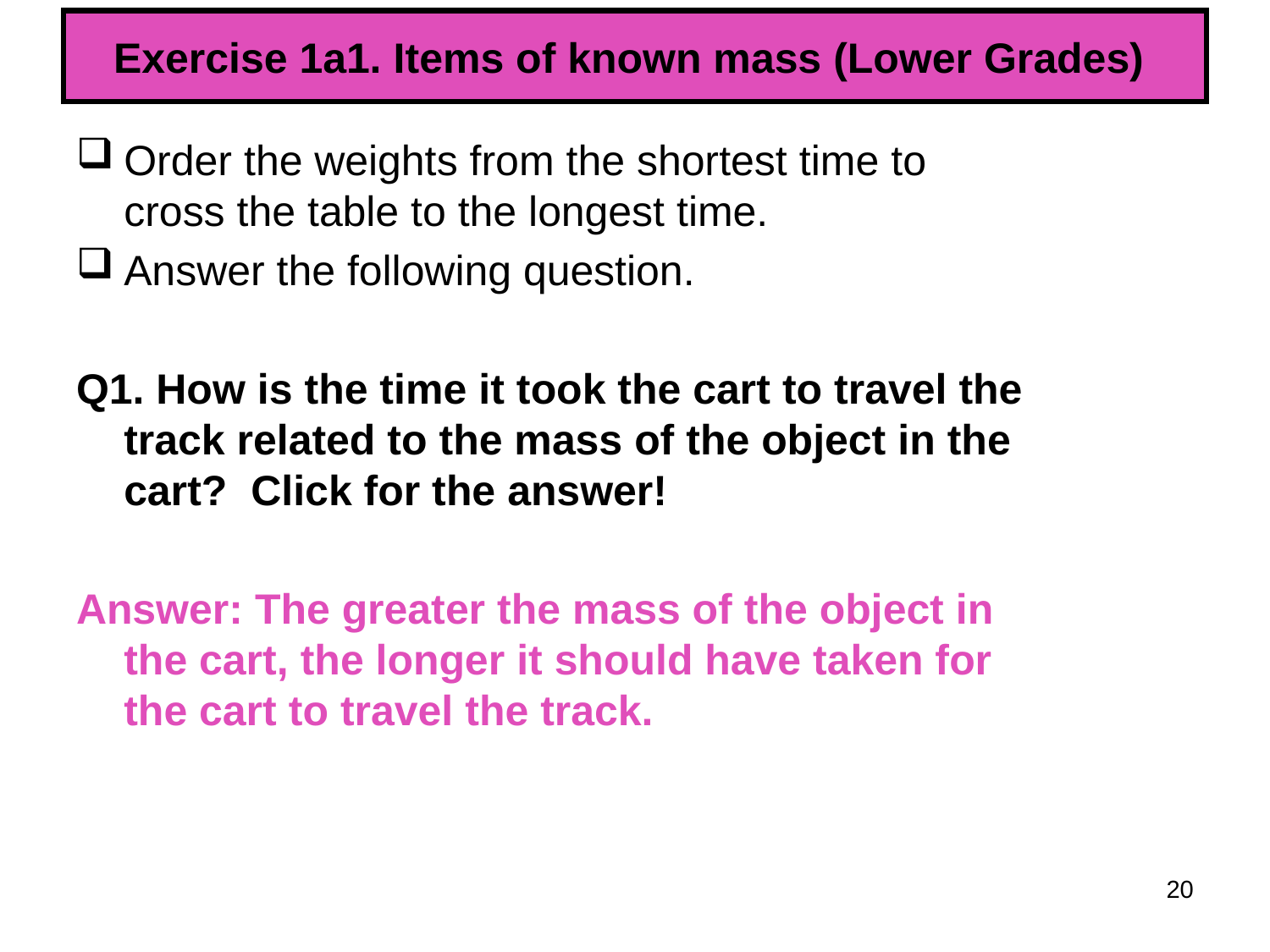

# Exercise 1a1. Items of known mass (Lower Grades)
Order the weights from the shortest time to cross the table to the longest time.
Answer the following question.

Q1. How is the time it took the cart to travel the track related to the mass of the object in the cart?  Click for the answer!

Answer: The greater the mass of the object in the cart, the longer it should have taken for the cart to travel the track.

20